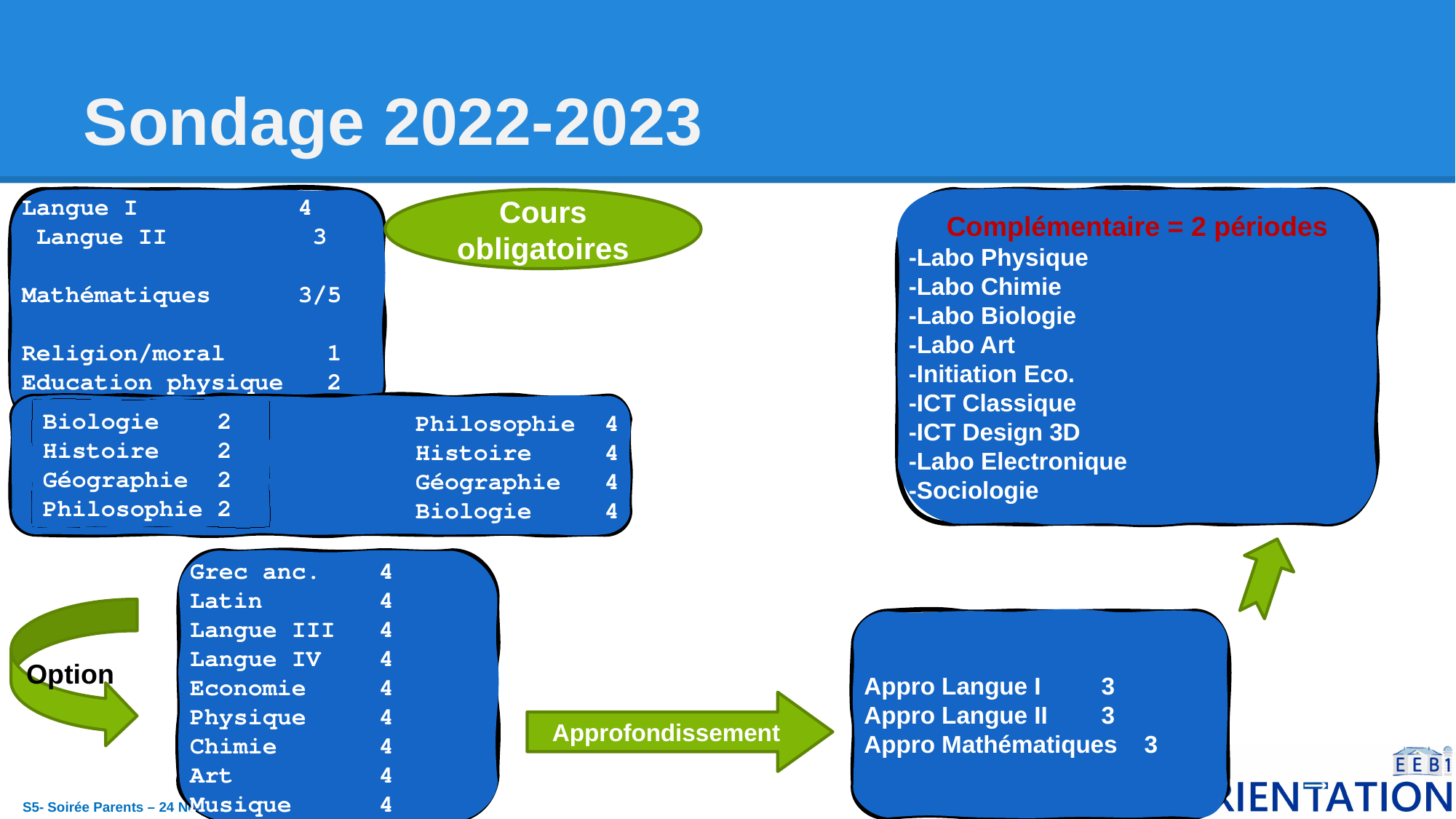

# Sondage 2022-2023
Cours obligatoires
Complémentaire = 2 périodes
-Labo Physique
-Labo Chimie
-Labo Biologie
-Labo Art
-Initiation Eco.
-ICT Classique
-ICT Design 3D
-Labo Electronique
-Sociologie
Langue I           4      Langue II          3
Mathématiques      3/5
Religion/moral       1
Education physique   2

Philosophie  4
Histoire     4
Géographie   4
Biologie     4
Biologie    2
Histoire    2
Géographie  2
Philosophie 2

Grec anc.    4
Latin        4
Langue III   4
Langue IV    4
Economie     4
Physique     4
Chimie       4
Art          4
Musique      4
Option
Appro Langue I         3
Appro Langue II        3
Appro Mathématiques    3
Approfondissement
S5- Soirée Parents – 24 Novembre 2022